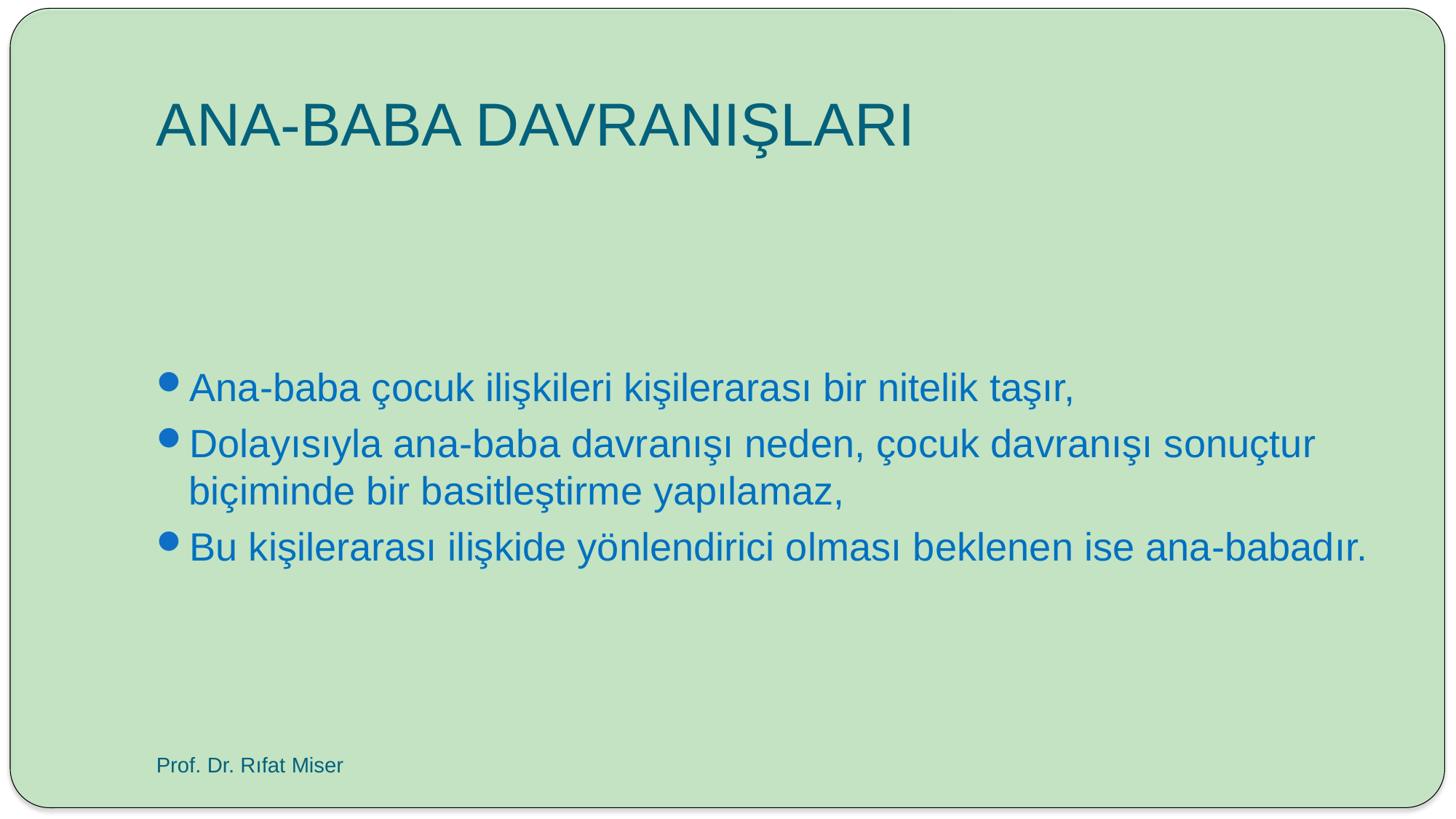

# ANA-BABA DAVRANIŞLARI
Ana-baba çocuk ilişkileri kişilerarası bir nitelik taşır,
Dolayısıyla ana-baba davranışı neden, çocuk davranışı sonuçtur biçiminde bir basitleştirme yapılamaz,
Bu kişilerarası ilişkide yönlendirici olması beklenen ise ana-babadır.
Prof. Dr. Rıfat Miser